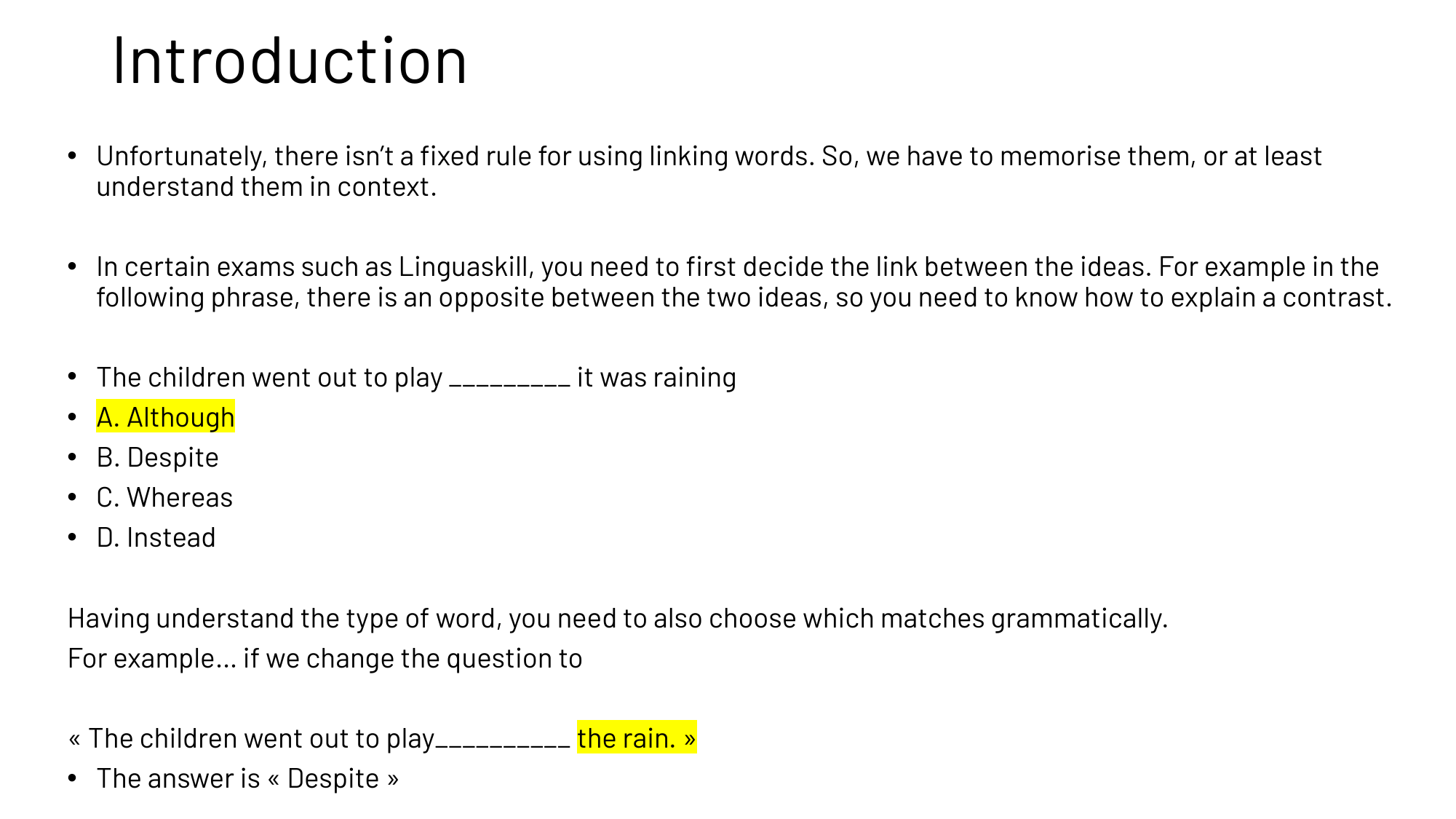

# Introduction
Unfortunately, there isn’t a fixed rule for using linking words. So, we have to memorise them, or at least understand them in context.

In certain exams such as Linguaskill, you need to first decide the link between the ideas. For example in the following phrase, there is an opposite between the two ideas, so you need to know how to explain a contrast.

The children went out to play _________ it was raining
A. Although
B. Despite
C. Whereas
D. Instead

Having understand the type of word, you need to also choose which matches grammatically.
For example… if we change the question to

« The children went out to play__________ the rain. »
The answer is « Despite »